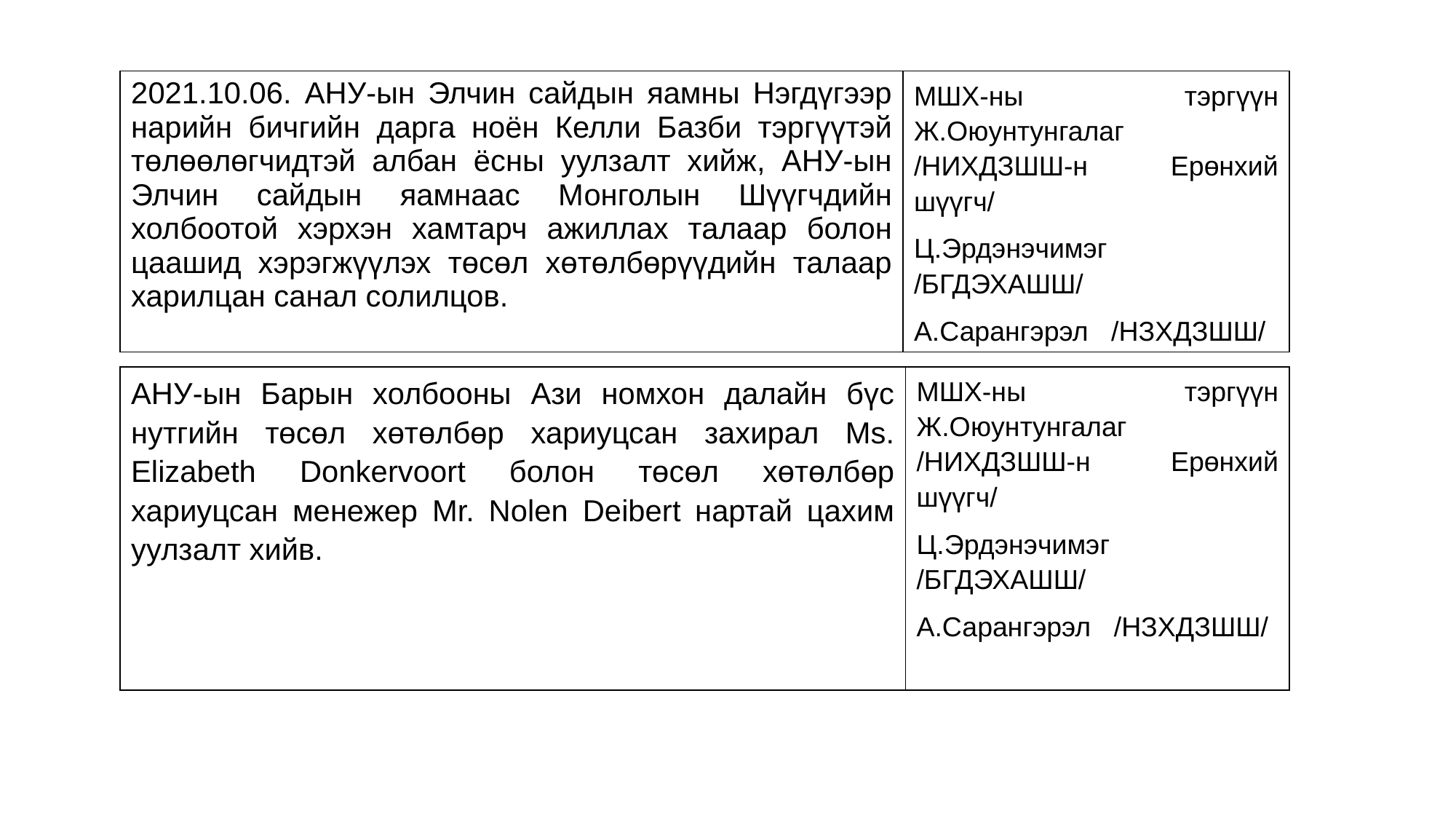

| 2021.10.06. АНУ-ын Элчин сайдын яамны Нэгдүгээр нарийн бичгийн дарга ноён Келли Базби тэргүүтэй төлөөлөгчидтэй албан ёсны уулзалт хийж, АНУ-ын Элчин сайдын яамнаас Монголын Шүүгчдийн холбоотой хэрхэн хамтарч ажиллах талаар болон цаашид хэрэгжүүлэх төсөл хөтөлбөрүүдийн талаар харилцан санал солилцов. | МШХ-ны тэргүүн Ж.Оюунтунгалаг /НИХДЗШШ-н Ерөнхий шүүгч/ Ц.Эрдэнэчимэг /БГДЭХАШШ/ А.Сарангэрэл /НЗХДЗШШ/ |
| --- | --- |
| АНУ-ын Барын холбооны Ази номхон далайн бүс нутгийн төсөл хөтөлбөр хариуцсан захирал Ms. Elizabeth Donkervoort болон төсөл хөтөлбөр хариуцсан менежер Mr. Nolen Deibert нартай цахим уулзалт хийв. | МШХ-ны тэргүүн Ж.Оюунтунгалаг /НИХДЗШШ-н Ерөнхий шүүгч/ Ц.Эрдэнэчимэг /БГДЭХАШШ/ А.Сарангэрэл /НЗХДЗШШ/ |
| --- | --- |